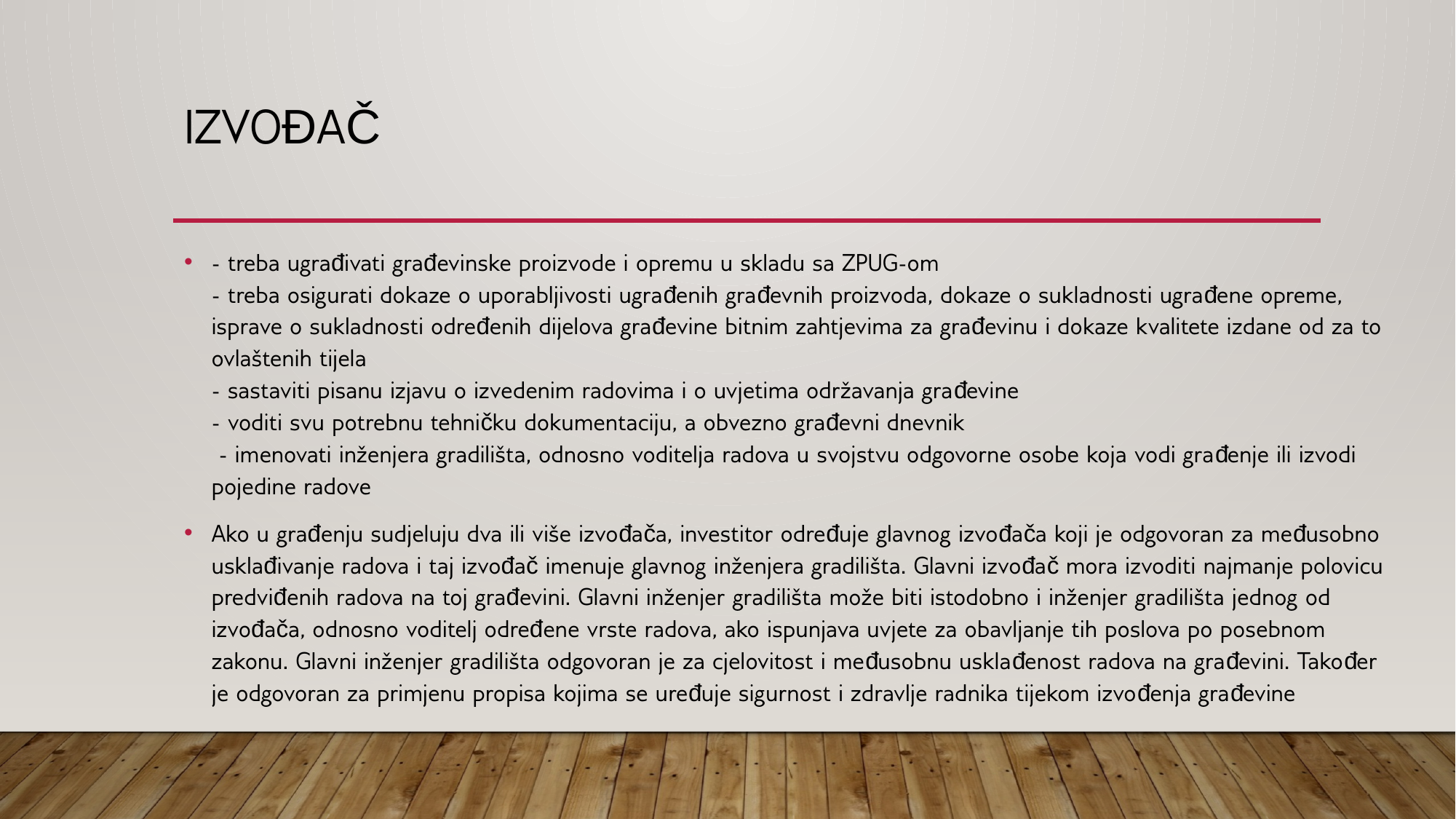

# IZVOĐAČ
- treba ugrađivati građevinske proizvode i opremu u skladu sa ZPUG-om
- treba osigurati dokaze o uporabljivosti ugrađenih građevnih proizvoda, dokaze o sukladnosti ugrađene opreme, isprave o sukladnosti određenih dijelova građevine bitnim zahtjevima za građevinu i dokaze kvalitete izdane od za to ovlaštenih tijela
- sastaviti pisanu izjavu o izvedenim radovima i o uvjetima održavanja građevine
- voditi svu potrebnu tehničku dokumentaciju, a obvezno građevni dnevnik
 - imenovati inženjera gradilišta, odnosno voditelja radova u svojstvu odgovorne osobe koja vodi građenje ili izvodi pojedine radove
Ako u građenju sudjeluju dva ili više izvođača, investitor određuje glavnog izvođača koji je odgovoran za međusobno usklađivanje radova i taj izvođač imenuje glavnog inženjera gradilišta. Glavni izvođač mora izvoditi najmanje polovicu predviđenih radova na toj građevini. Glavni inženjer gradilišta može biti istodobno i inženjer gradilišta jednog od izvođača, odnosno voditelj određene vrste radova, ako ispunjava uvjete za obavljanje tih poslova po posebnom zakonu. Glavni inženjer gradilišta odgovoran je za cjelovitost i međusobnu usklađenost radova na građevini. Također je odgovoran za primjenu propisa kojima se uređuje sigurnost i zdravlje radnika tijekom izvođenja građevine